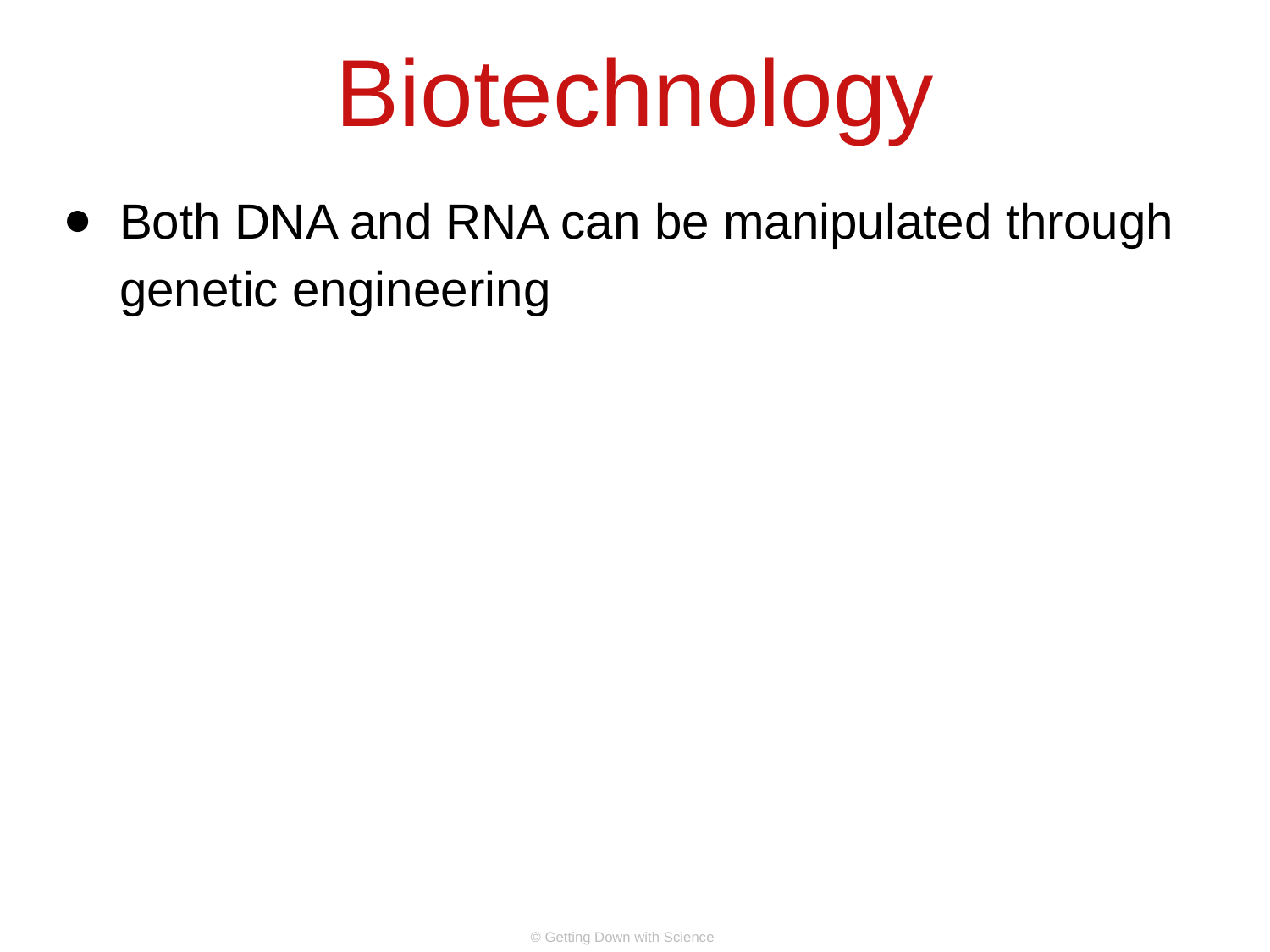

# Biotechnology
Both DNA and RNA can be manipulated through genetic engineering